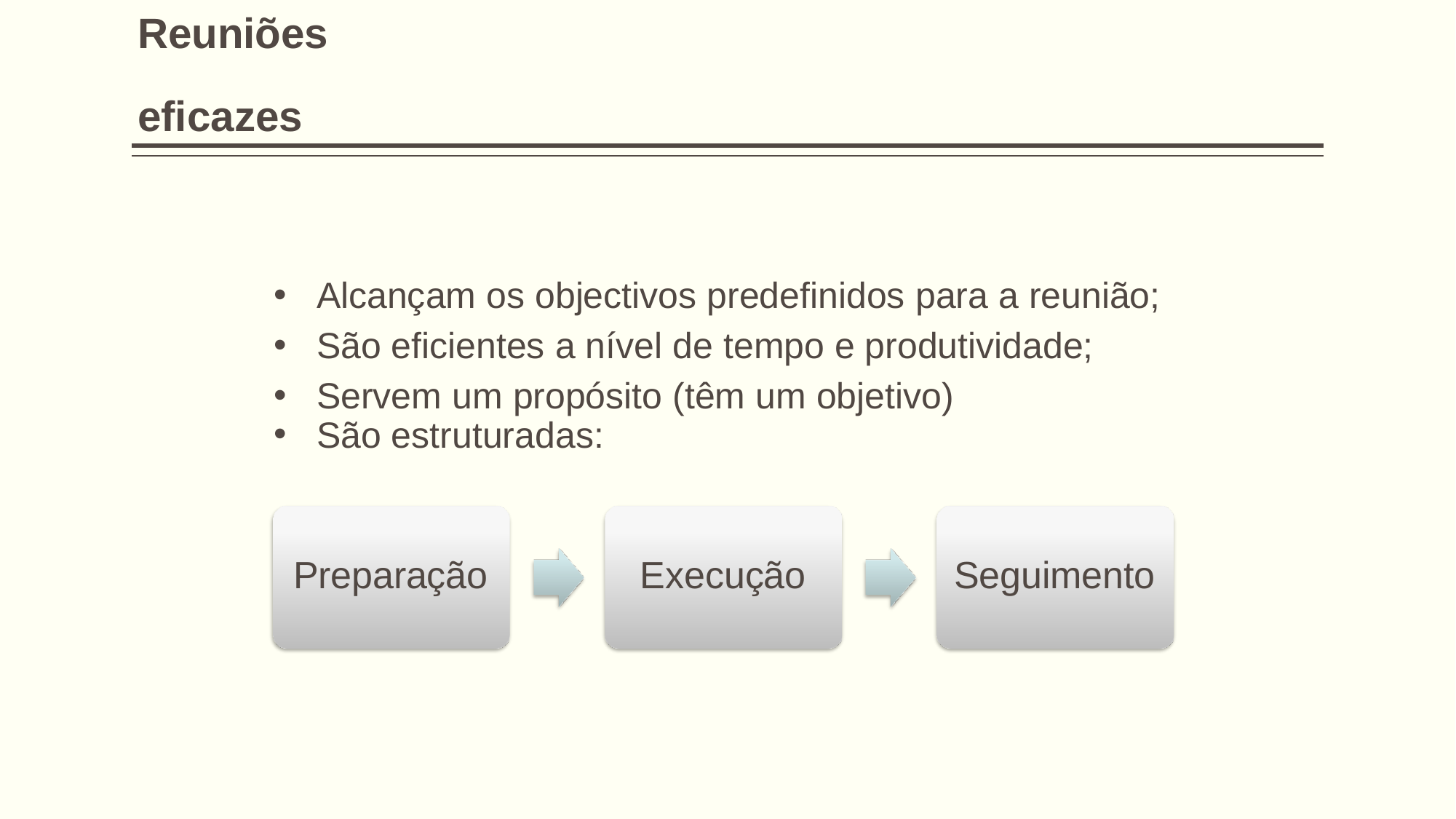

# Reuniões eficazes
Alcançam os objectivos predefinidos para a reunião;
São eficientes a nível de tempo e produtividade;
Servem um propósito (têm um objetivo)
São estruturadas:

Preparação
Execução
Seguimento